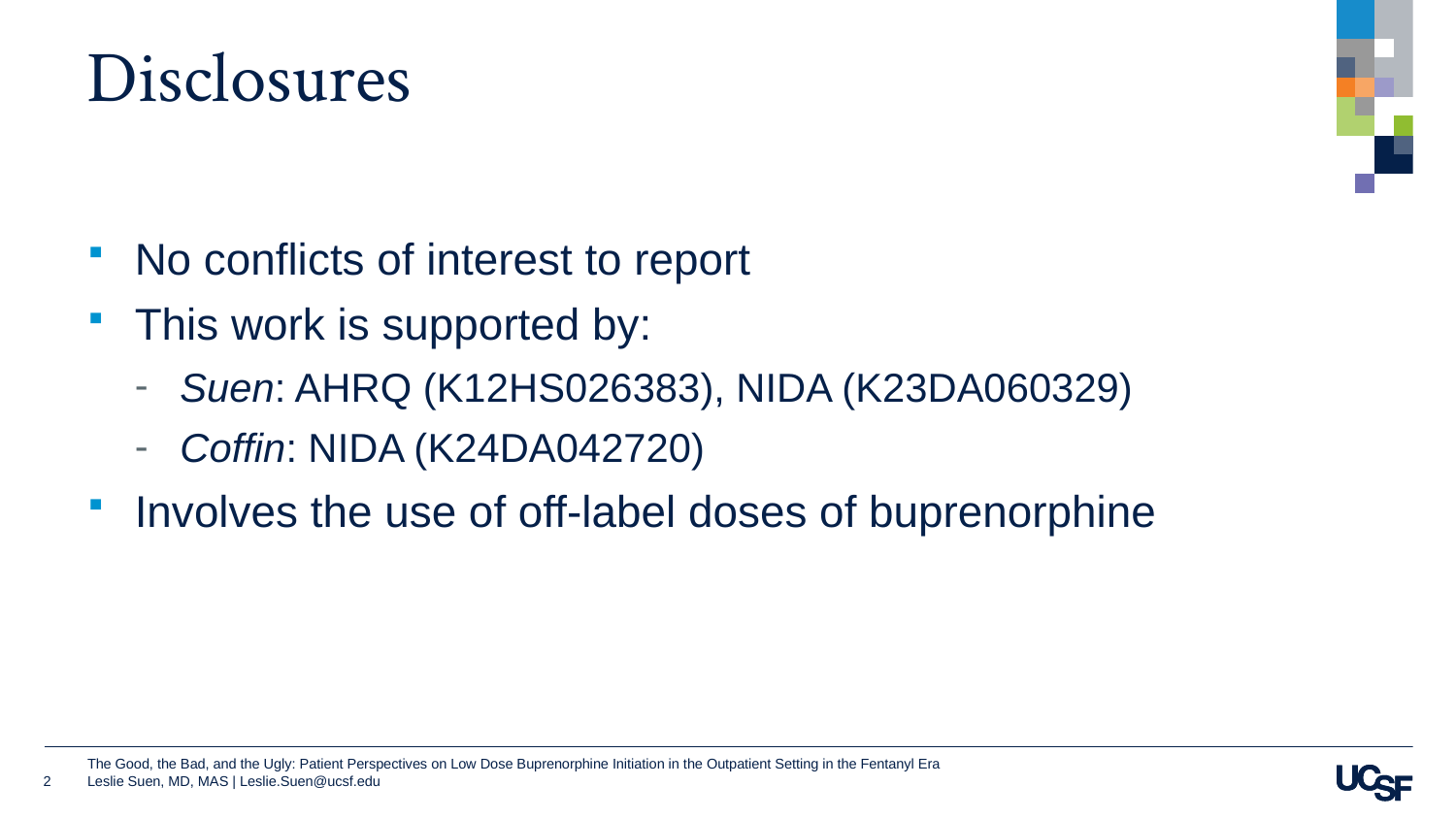

# Disclosures

No conflicts of interest to report
This work is supported by:
Suen: AHRQ (K12HS026383), NIDA (K23DA060329)
Coffin: NIDA (K24DA042720)
Involves the use of off-label doses of buprenorphine
2
The Good, the Bad, and the Ugly: Patient Perspectives on Low Dose Buprenorphine Initiation in the Outpatient Setting in the Fentanyl Era
Leslie Suen, MD, MAS | Leslie.Suen@ucsf.edu